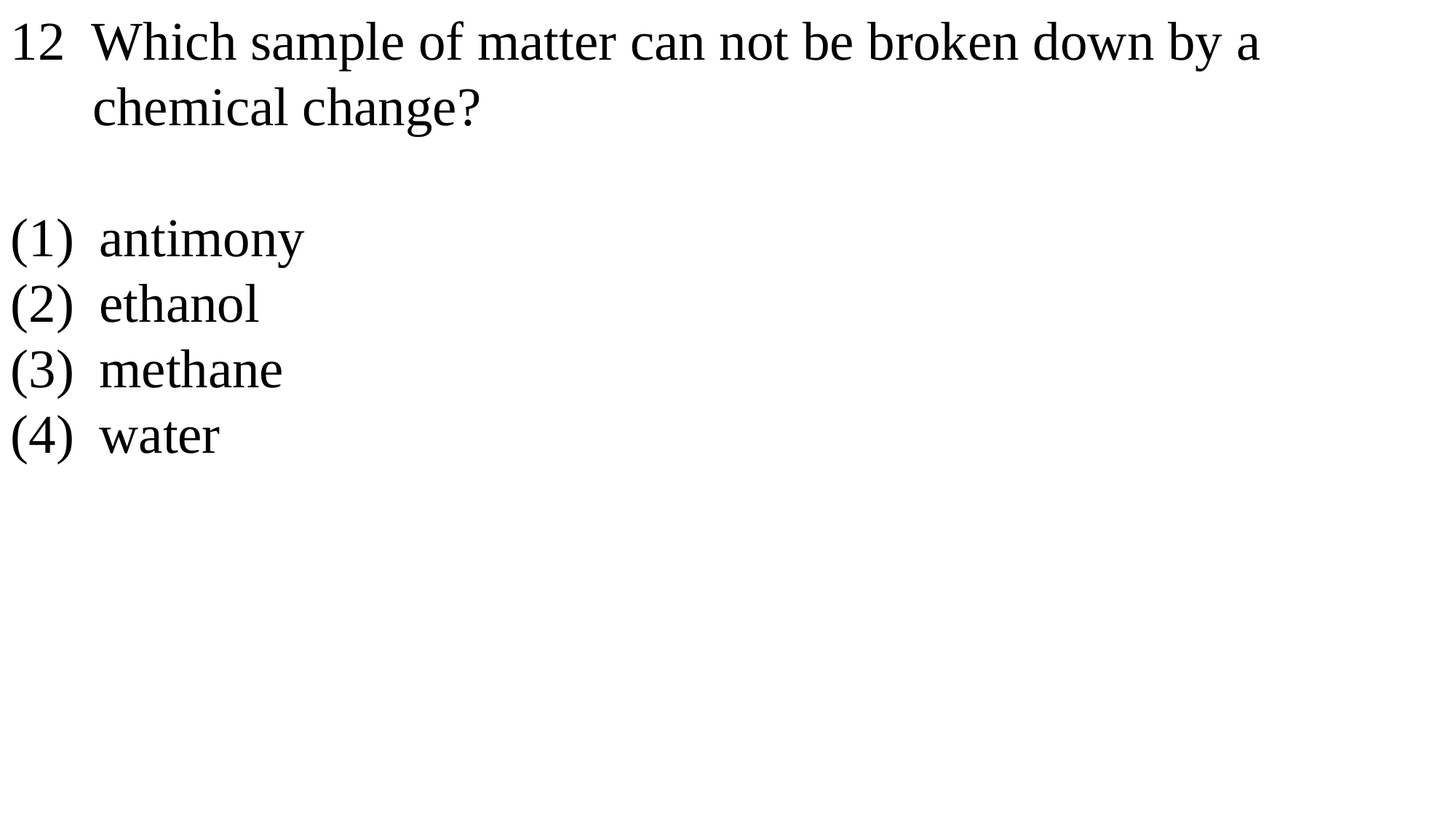

12  Which sample of matter can not be broken down by a
      chemical change?
antimony
ethanol
methane
water